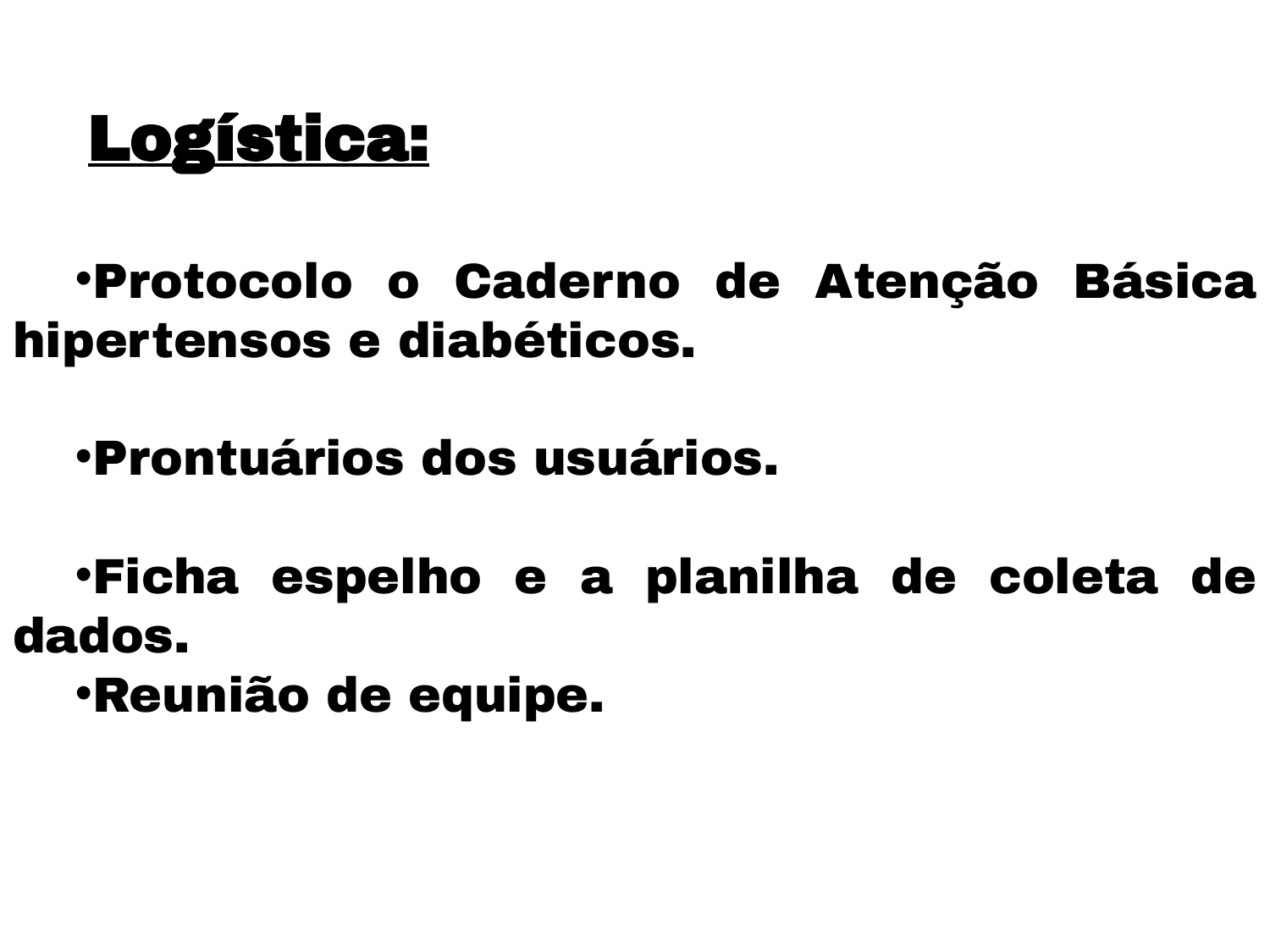

Logística:

Protocolo o Caderno de Atenção Básica hipertensos e diabéticos.

Prontuários dos usuários.

Ficha espelho e a planilha de coleta de dados.
Reunião de equipe.